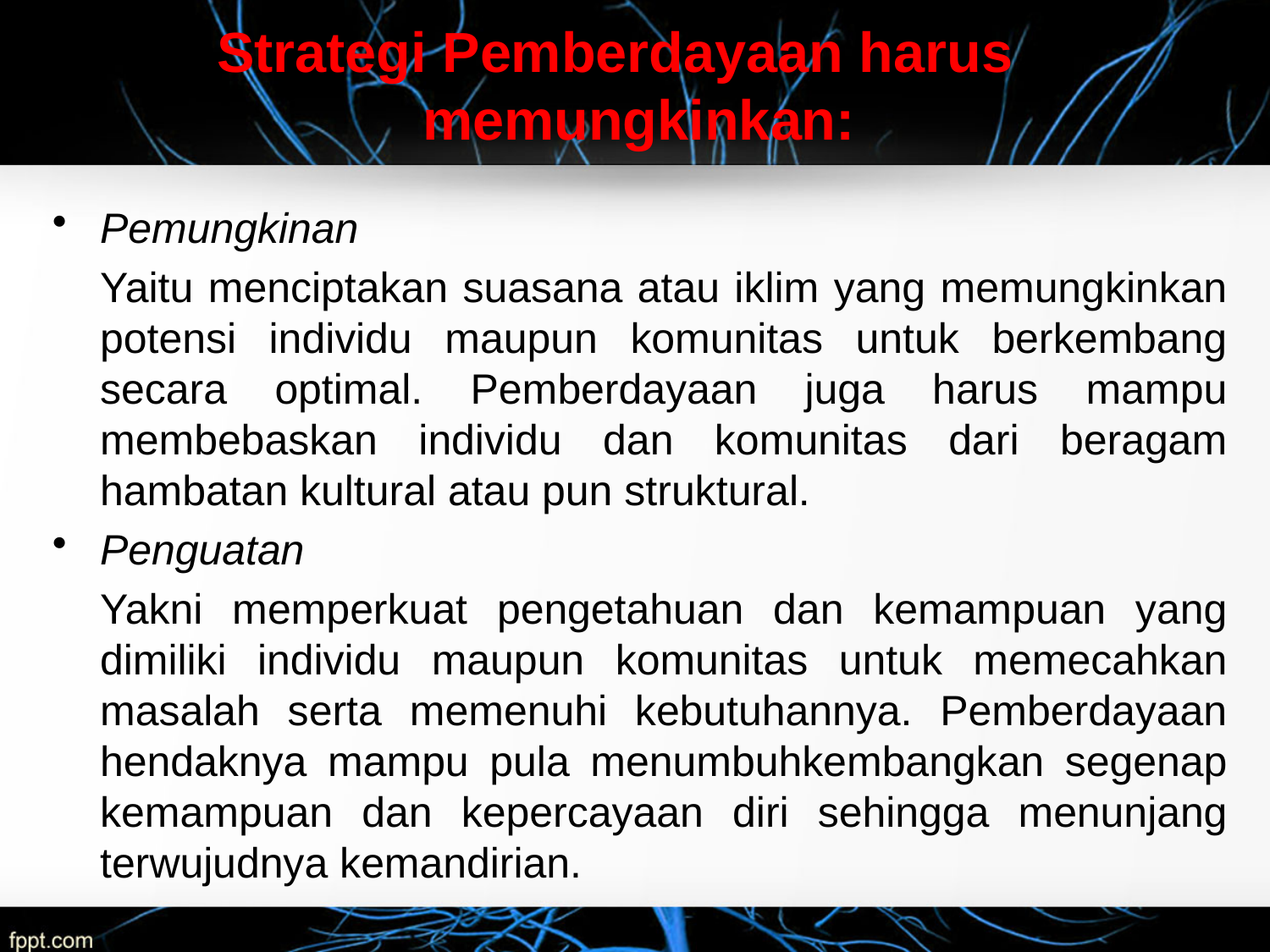

Strategi Pemberdayaan harus memungkinkan:
Pemungkinan
	Yaitu menciptakan suasana atau iklim yang memungkinkan potensi individu maupun komunitas untuk berkembang secara optimal. Pemberdayaan juga harus mampu membebaskan individu dan komunitas dari beragam hambatan kultural atau pun struktural.
Penguatan
	Yakni memperkuat pengetahuan dan kemampuan yang dimiliki individu maupun komunitas untuk memecahkan masalah serta memenuhi kebutuhannya. Pemberdayaan hendaknya mampu pula menumbuhkembangkan segenap kemampuan dan kepercayaan diri sehingga menunjang terwujudnya kemandirian.